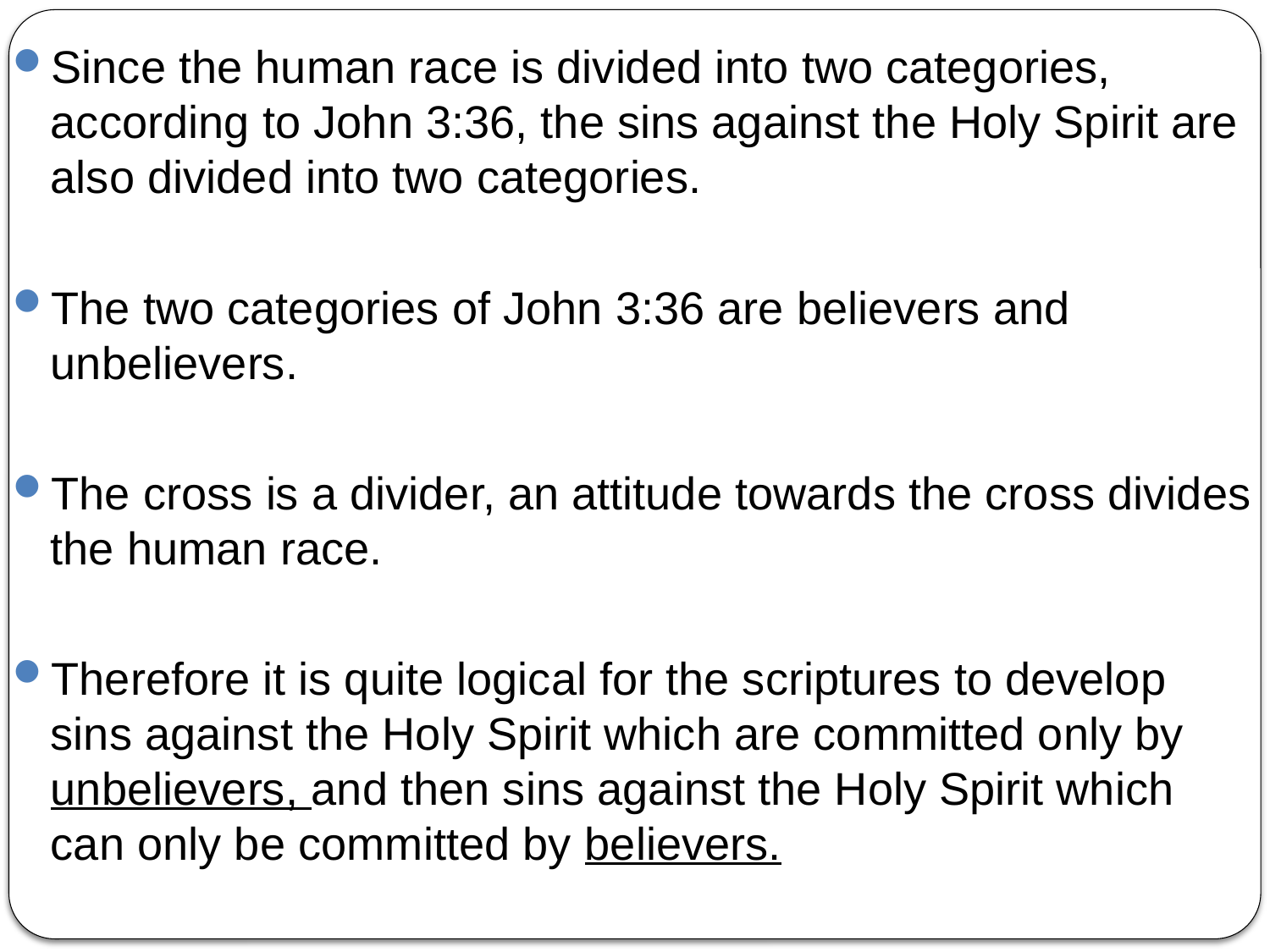

Since the human race is divided into two categories, according to John 3:36, the sins against the Holy Spirit are also divided into two categories.

The two categories of John 3:36 are believers and unbelievers.

The cross is a divider, an attitude towards the cross divides the human race.

Therefore it is quite logical for the scriptures to develop sins against the Holy Spirit which are committed only by unbelievers, and then sins against the Holy Spirit which can only be committed by believers.